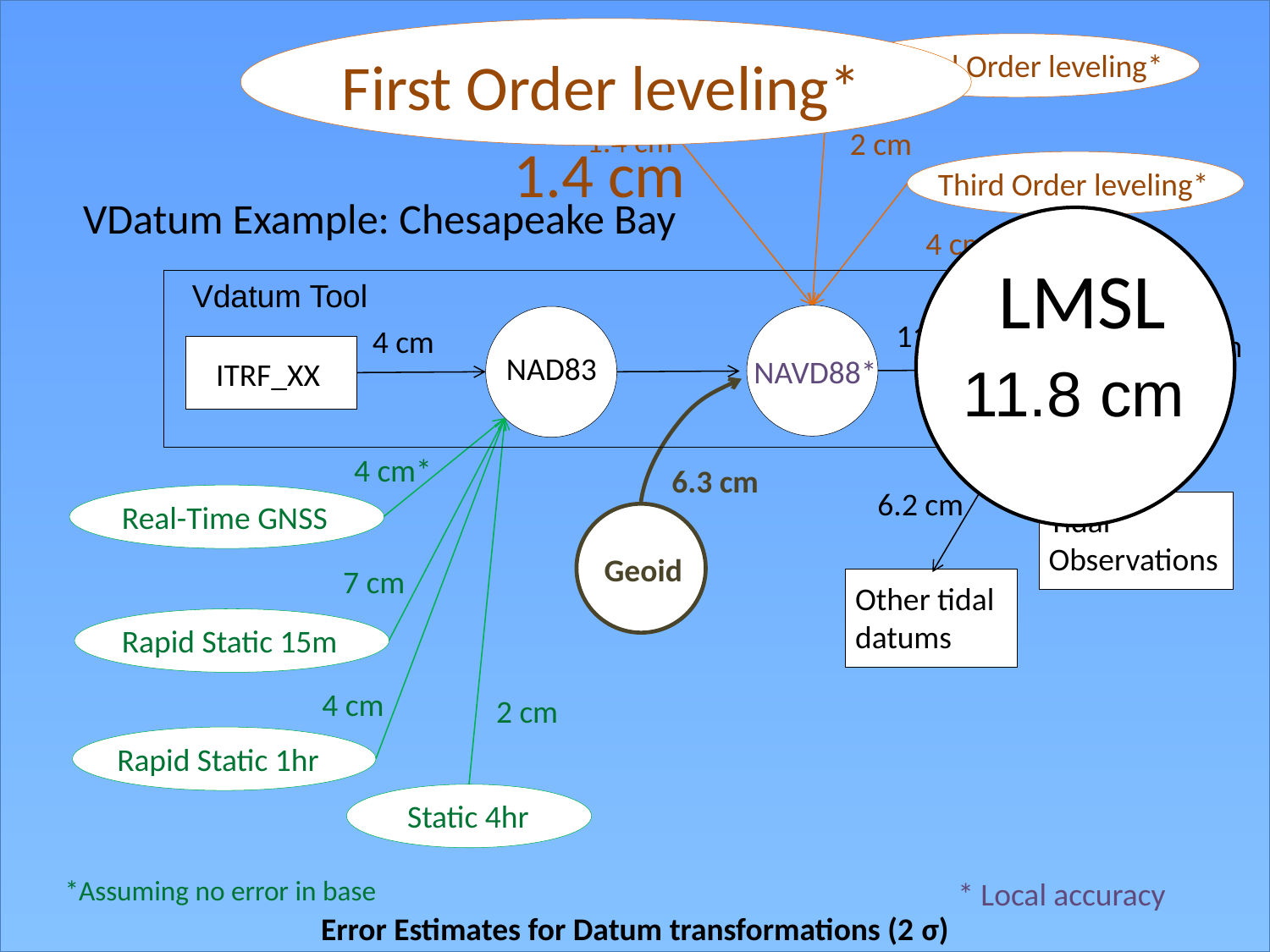

First Order leveling*

First Order leveling*

Second Order leveling*
1.4 cm
2 cm
1.4 cm

Third Order leveling*
VDatum Example: Chesapeake Bay

LMSL
11.8 cm
4 cm

Vdatum Tool

LMSL

NAVD88*

NAD83
11.2 cm
4 cm
3.6 cm

ITRF_XX

4 cm*
6.3 cm
6.2 cm

Real-Time GNSS

Tidal Observations

Geoid
7 cm

Other tidal datums

Rapid Static 15m
4 cm
2 cm

Rapid Static 1hr

Static 4hr
*Assuming no error in base
* Local accuracy
Error Estimates for Datum transformations (2 σ)